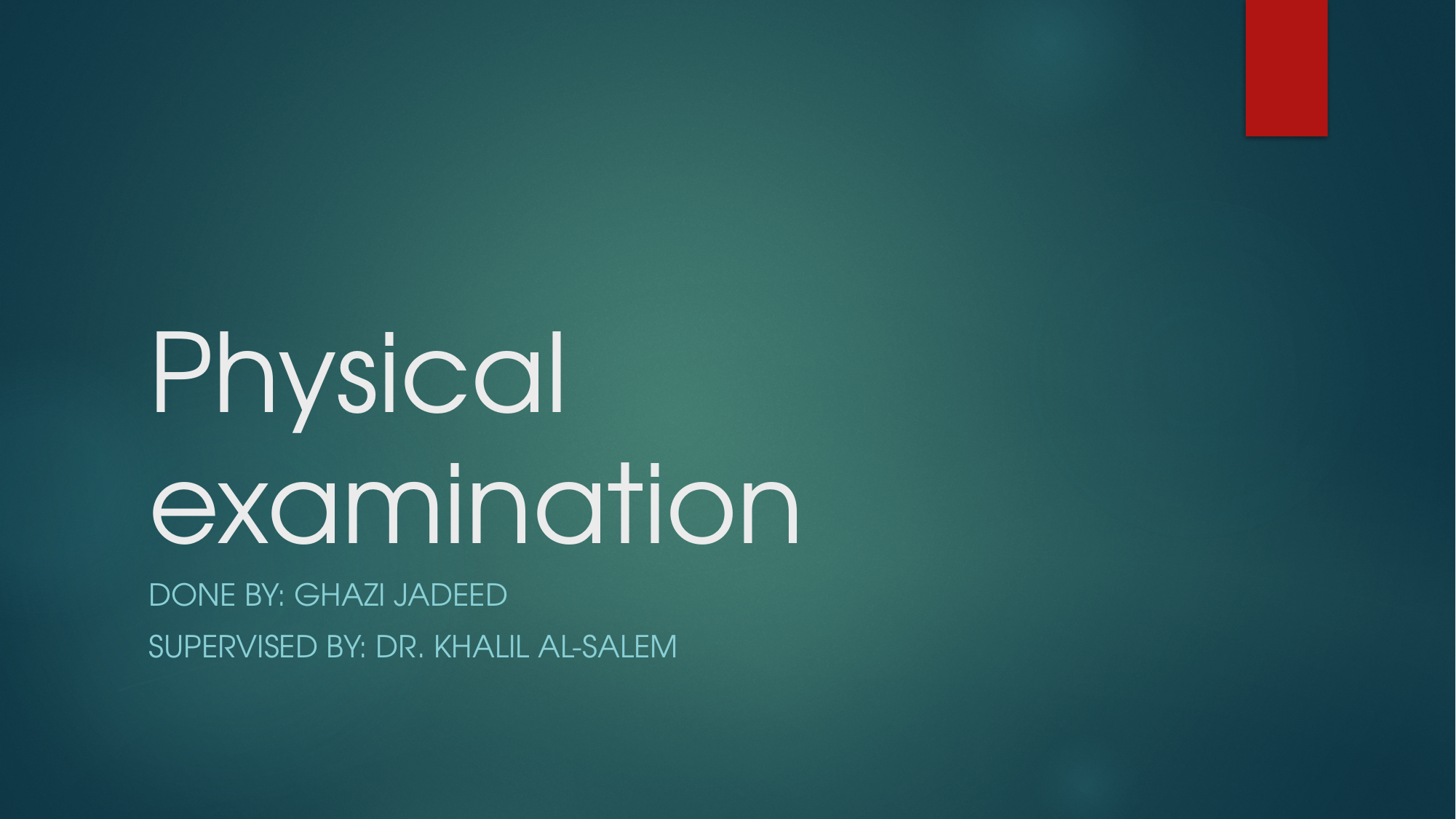

# Physical examination
Done by: Ghazi jadeed
Supervised by: dr. Khalil al-salem